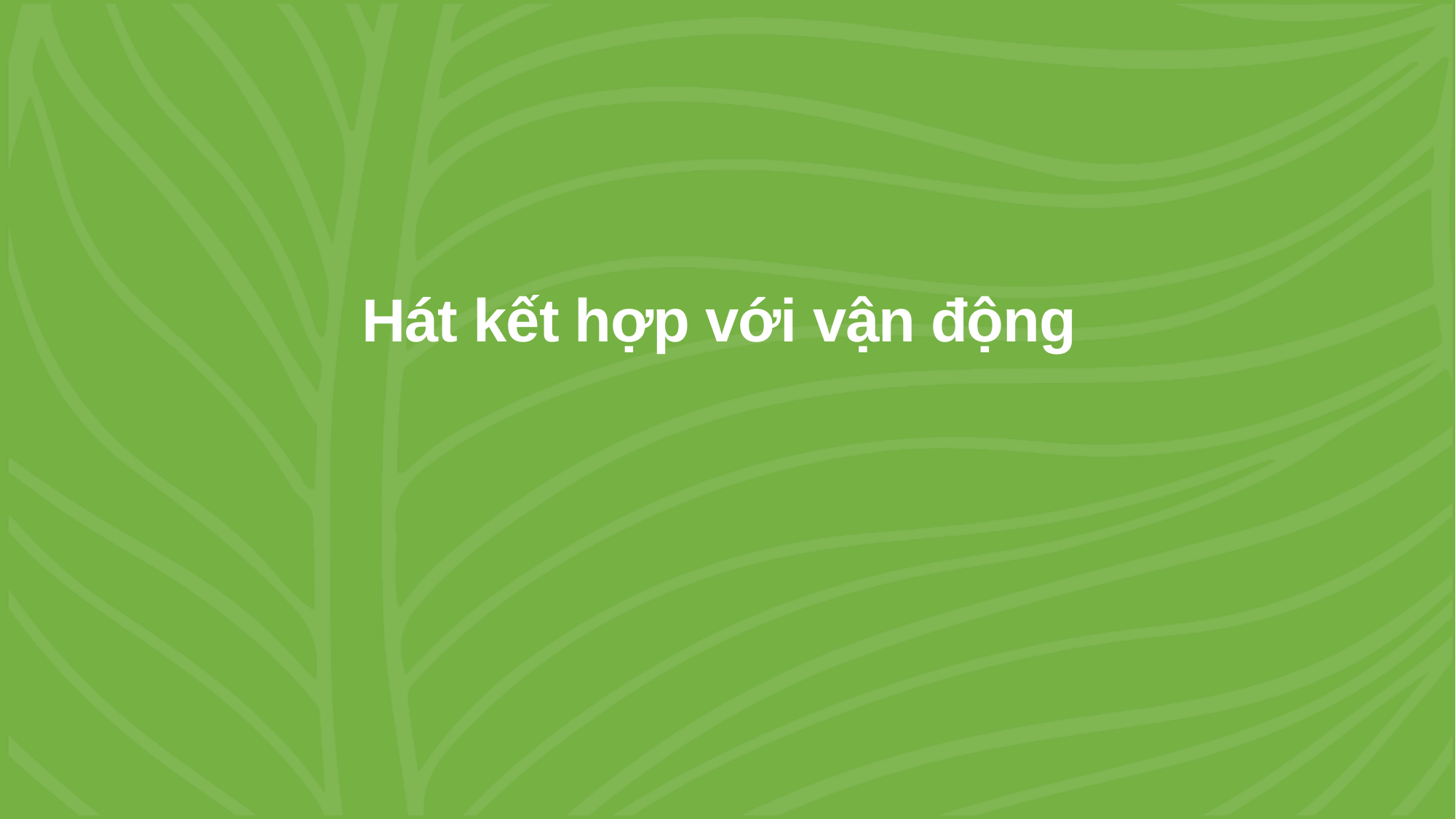

# Hát kết hợp với vận động